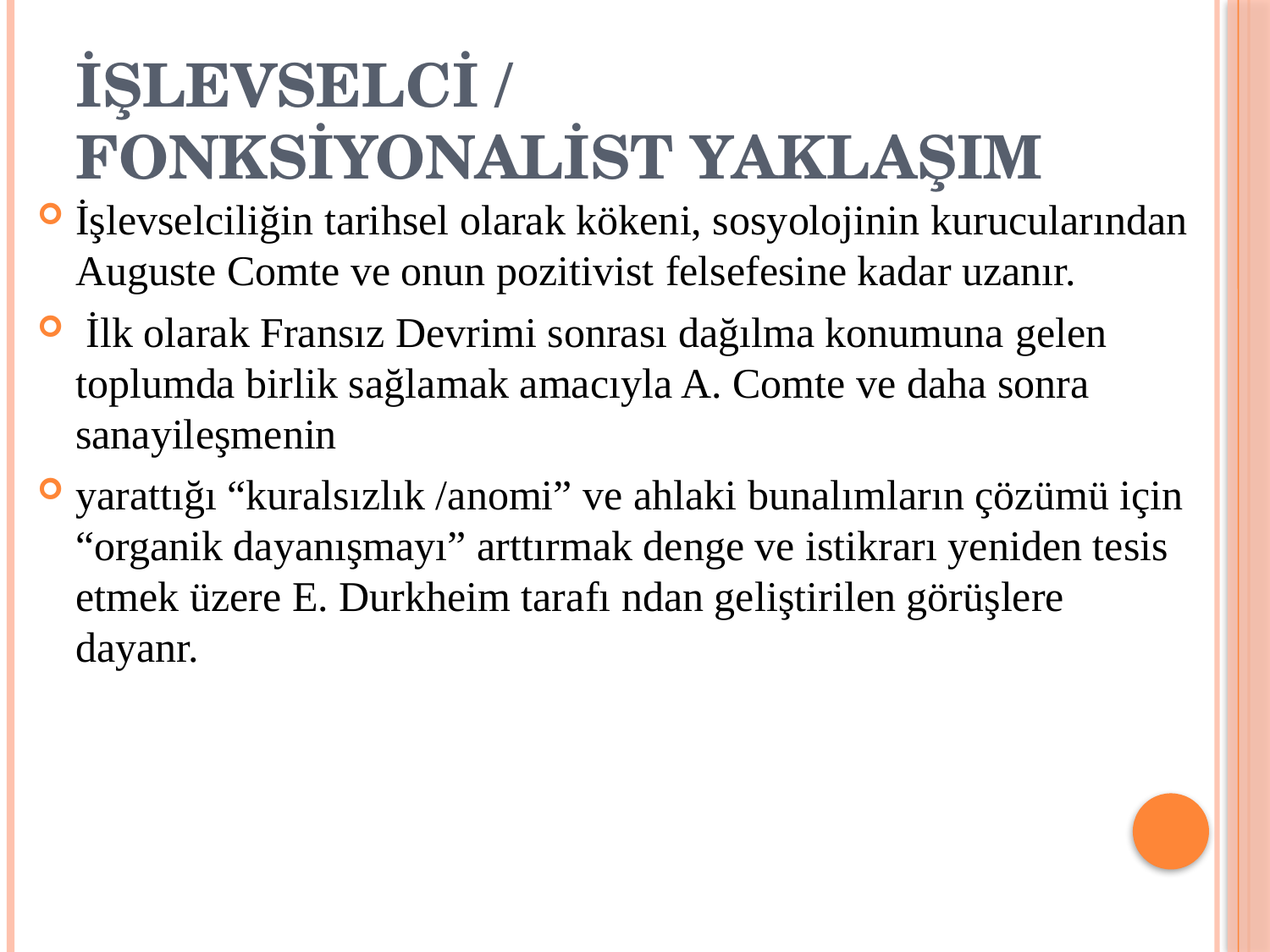

# İşlevselci / Fonksiyonalist Yaklaşım
İşlevselciliğin tarihsel olarak kökeni, sosyolojinin kurucularından Auguste Comte ve onun pozitivist felsefesine kadar uzanır.
 İlk olarak Fransız Devrimi sonrası dağılma konumuna gelen toplumda birlik sağlamak amacıyla A. Comte ve daha sonra sanayileşmenin
yarattığı “kuralsızlık /anomi” ve ahlaki bunalımların çözümü için “organik dayanışmayı” arttırmak denge ve istikrarı yeniden tesis etmek üzere E. Durkheim tarafı ndan geliştirilen görüşlere dayanr.